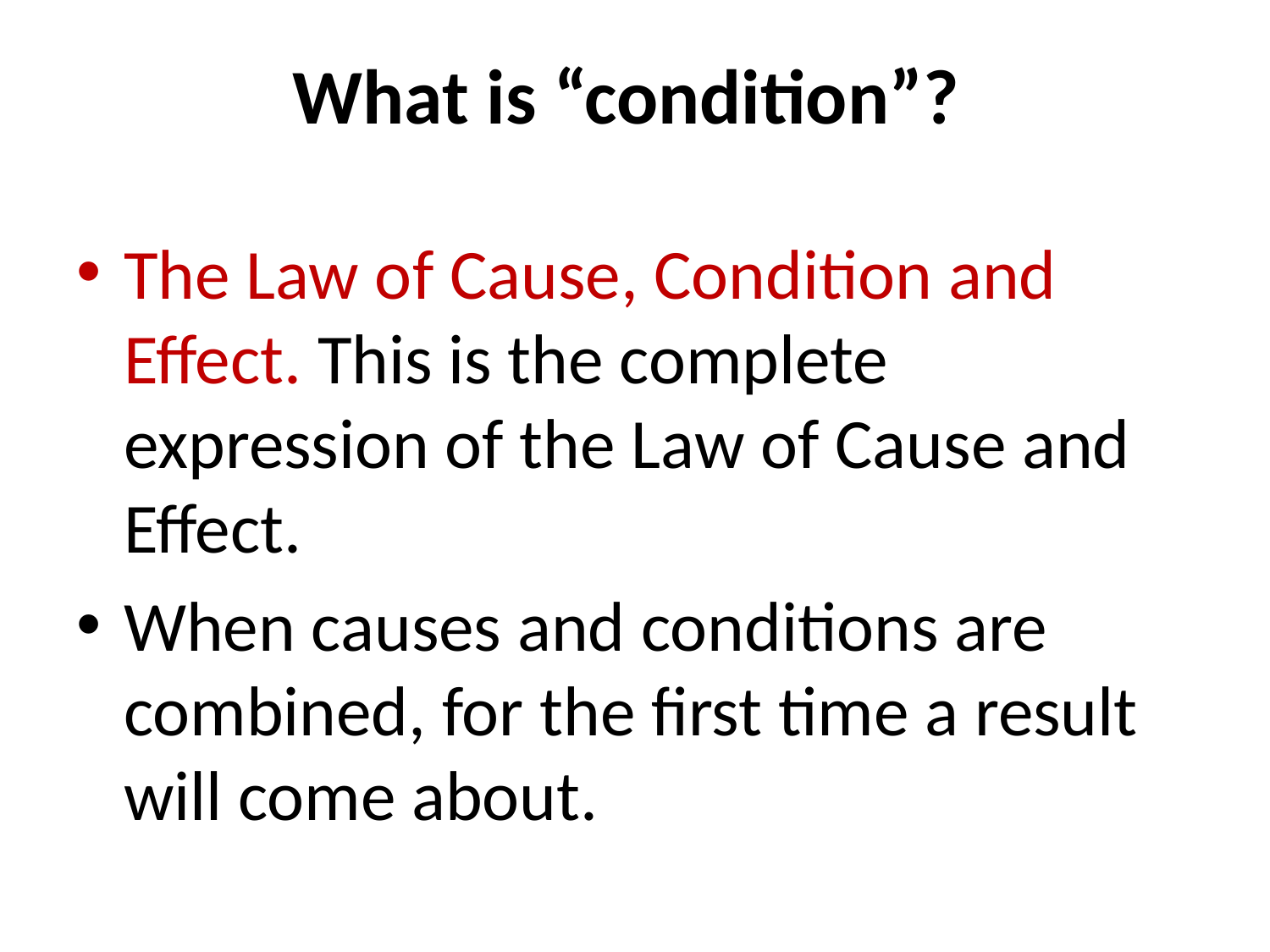

# What is “condition”?
The Law of Cause, Condition and Effect. This is the complete expression of the Law of Cause and Effect.
When causes and conditions are combined, for the first time a result will come about.